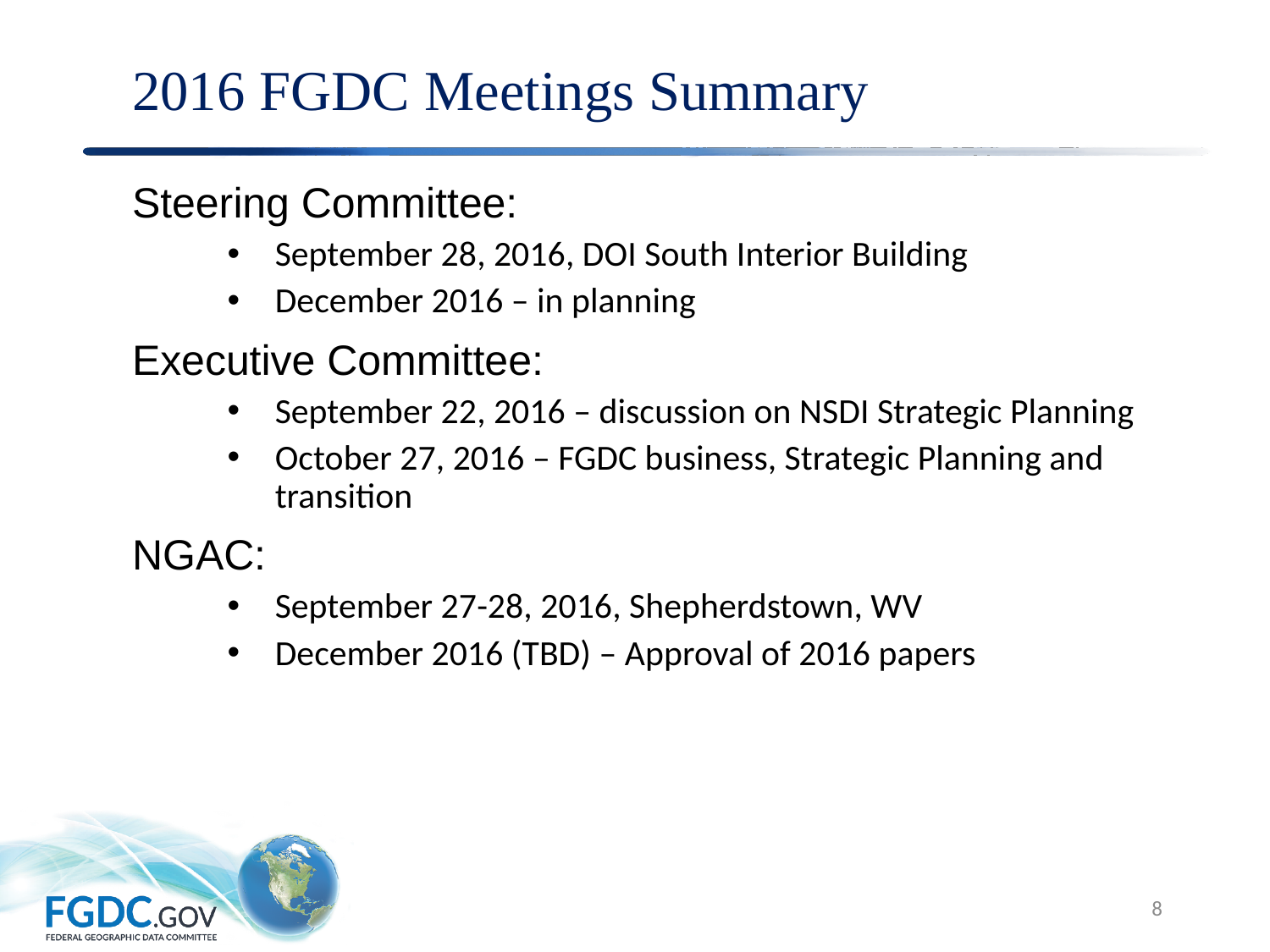

# 2016 FGDC Meetings Summary
Steering Committee:
September 28, 2016, DOI South Interior Building
December 2016 – in planning
Executive Committee:
September 22, 2016 – discussion on NSDI Strategic Planning
October 27, 2016 – FGDC business, Strategic Planning and transition
NGAC:
September 27-28, 2016, Shepherdstown, WV
December 2016 (TBD) – Approval of 2016 papers
8